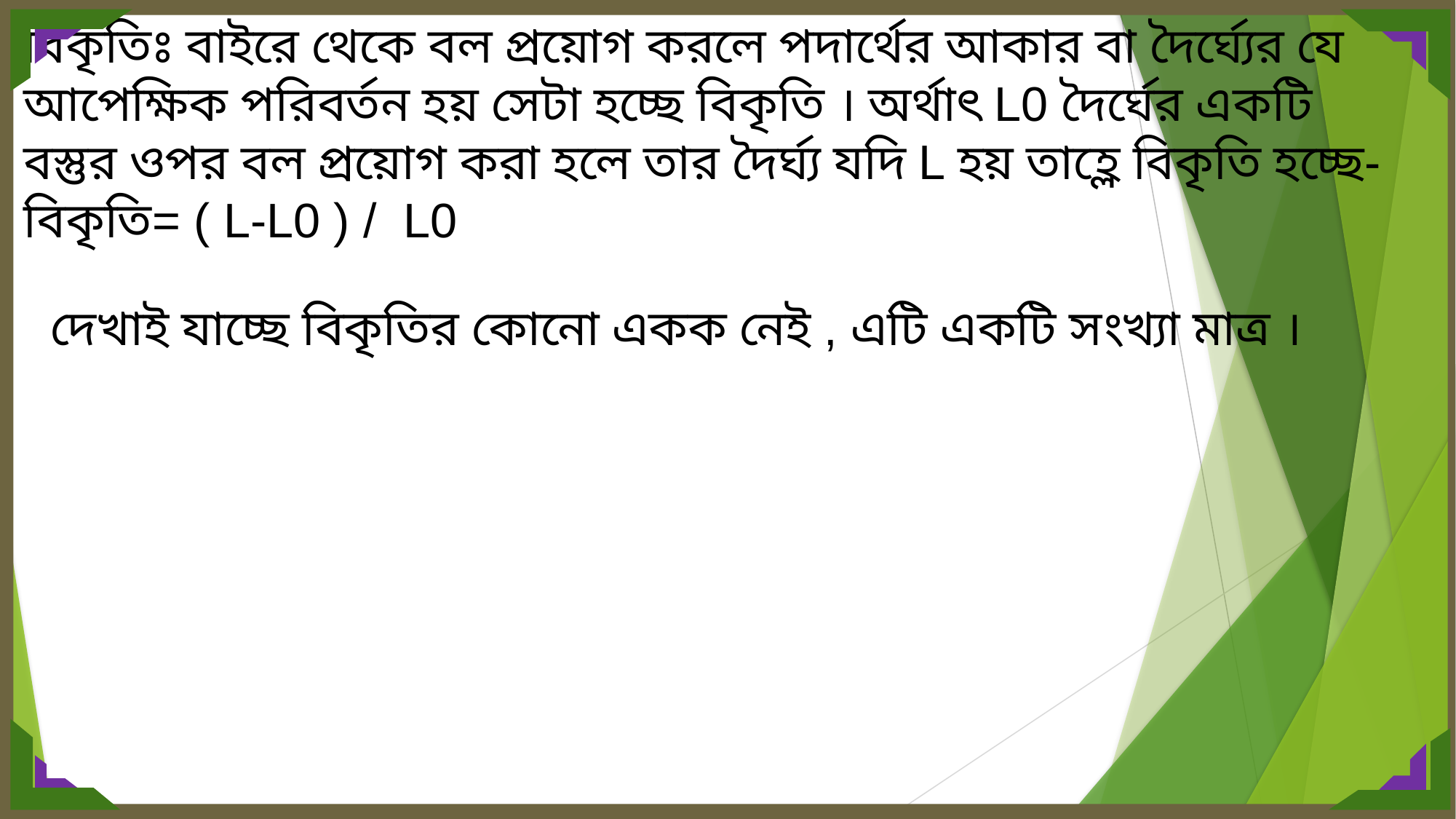

বিকৃতিঃ বাইরে থেকে বল প্রয়োগ করলে পদার্থের আকার বা দৈর্ঘ্যের যে আপেক্ষিক পরিবর্তন হয় সেটা হচ্ছে বিকৃতি । অর্থাৎ L0 দৈর্ঘের একটি বস্তুর ওপর বল প্রয়োগ করা হলে তার দৈর্ঘ্য যদি L হয় তাহ্লে বিকৃতি হচ্ছে-
বিকৃতি= ( L-L0 ) /  L0
দেখাই যাচ্ছে বিকৃতির কোনো একক নেই , এটি একটি সংখ্যা মাত্র ।